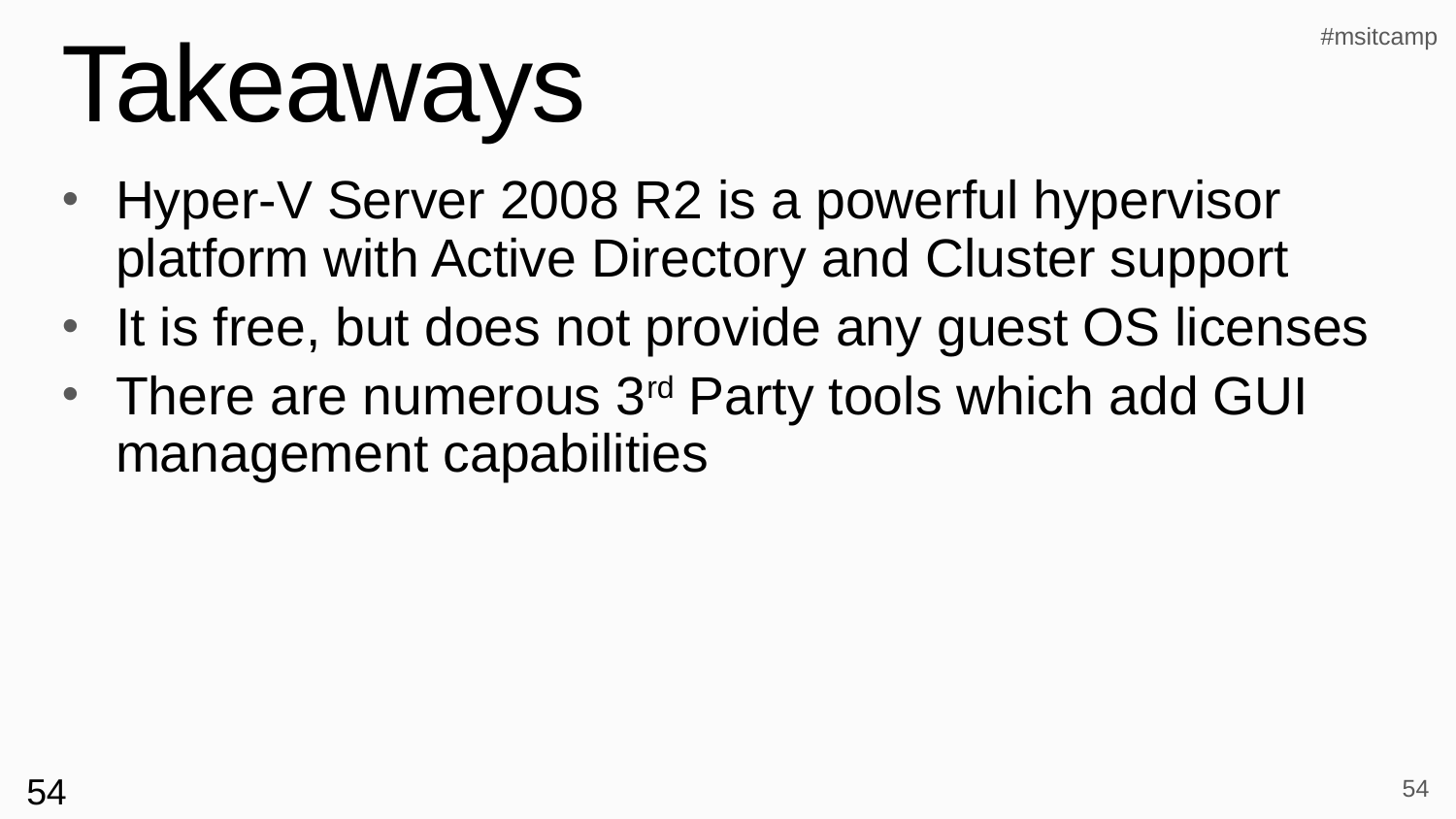

# Takeaways
Hyper-V Server 2008 R2 is a powerful hypervisor platform with Active Directory and Cluster support
It is free, but does not provide any guest OS licenses
There are numerous 3rd Party tools which add GUI management capabilities
54